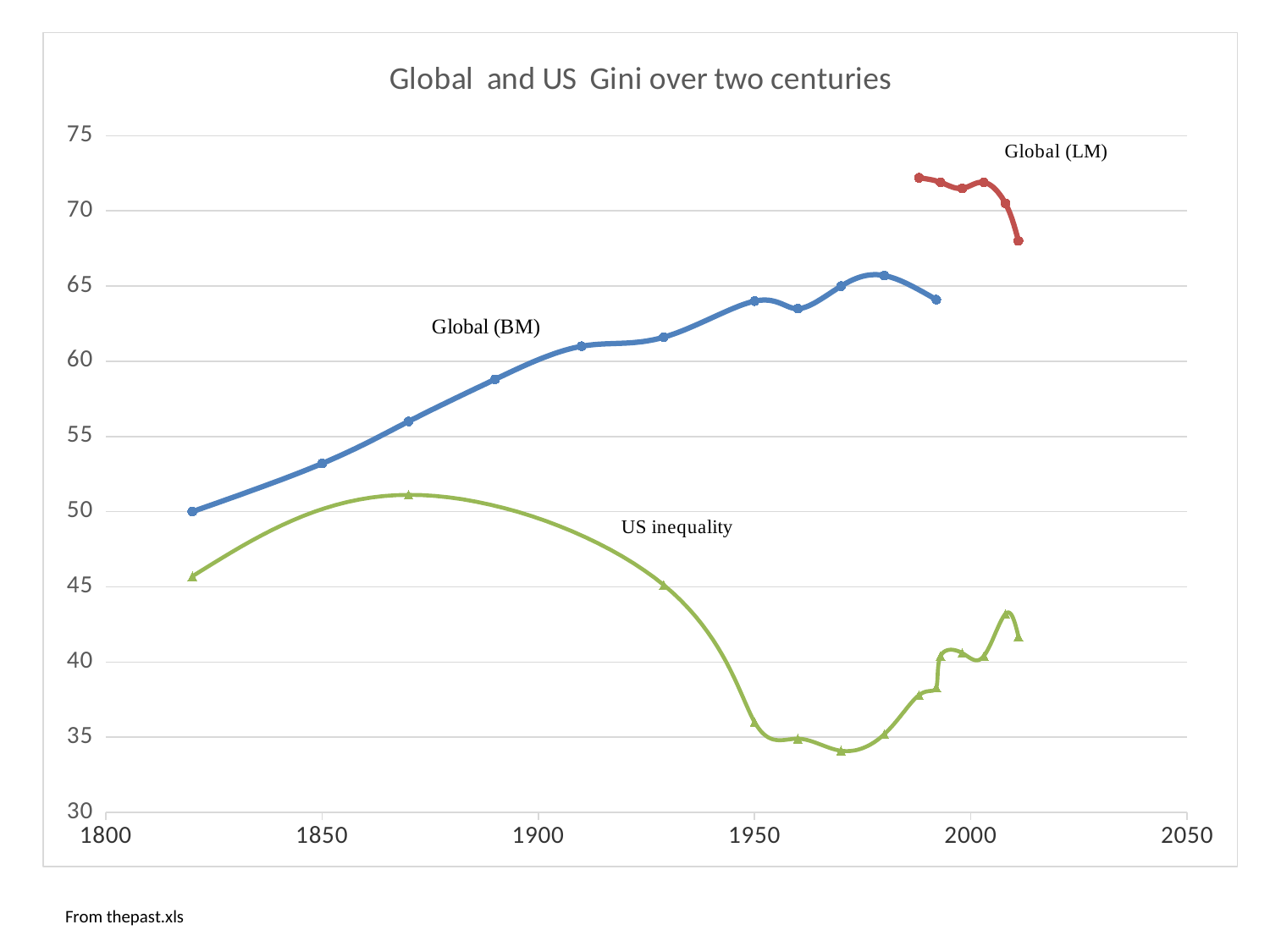

### Chart: Global  and US  Gini over two centuries

| Category |  |  |  |
|---|---|---|---|
From thepast.xls